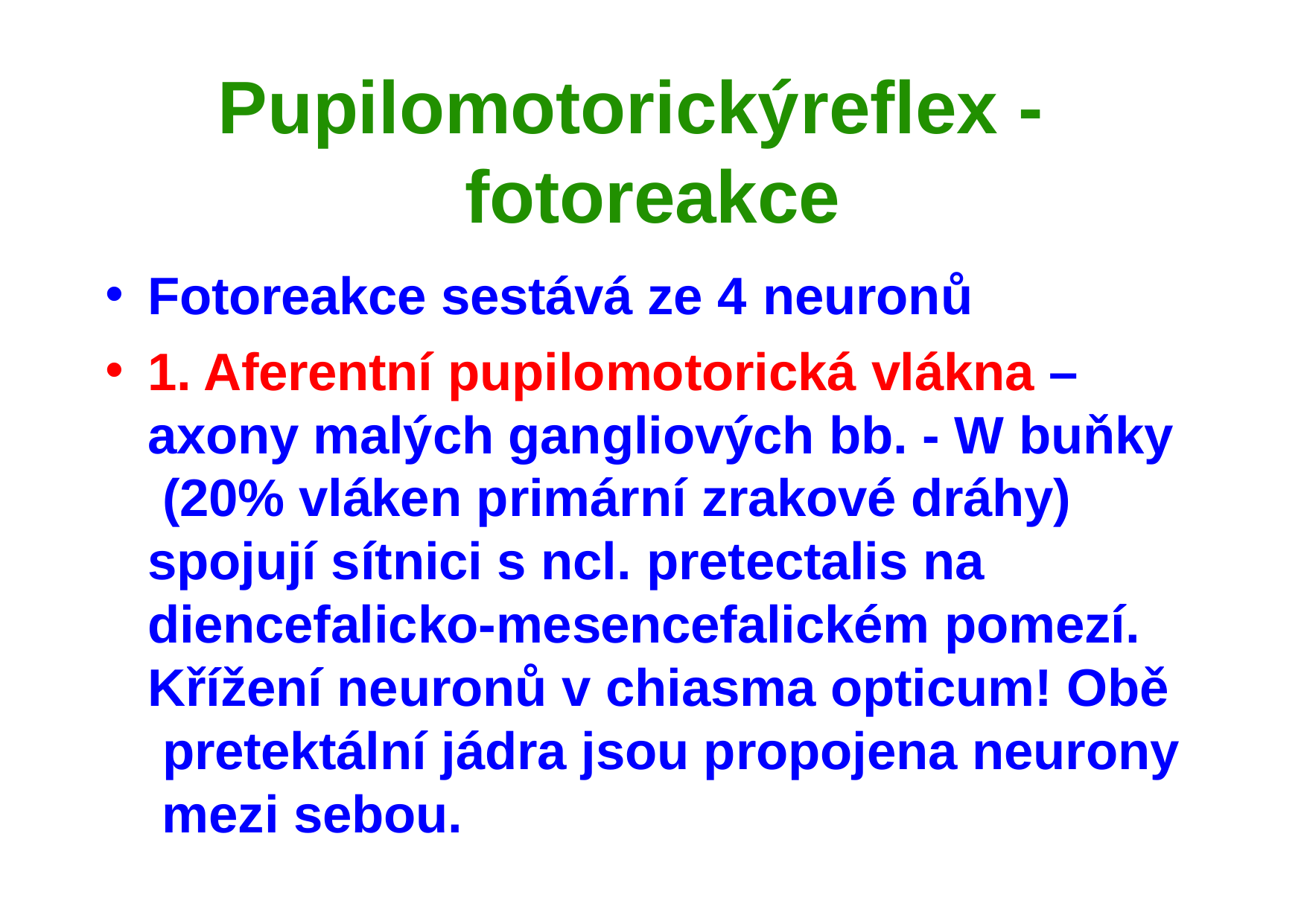

# Pupilomotorický	reflex -  fotoreakce
Fotoreakce sestává ze 4 neuronů
1. Aferentní pupilomotorická vlákna –  axony malých gangliových bb. - W buňky  (20% vláken primární zrakové dráhy)  spojují sítnici s ncl. pretectalis na  diencefalicko-mesencefalickém pomezí.  Křížení neuronů v chiasma opticum! Obě  pretektální jádra jsou propojena neurony  mezi sebou.